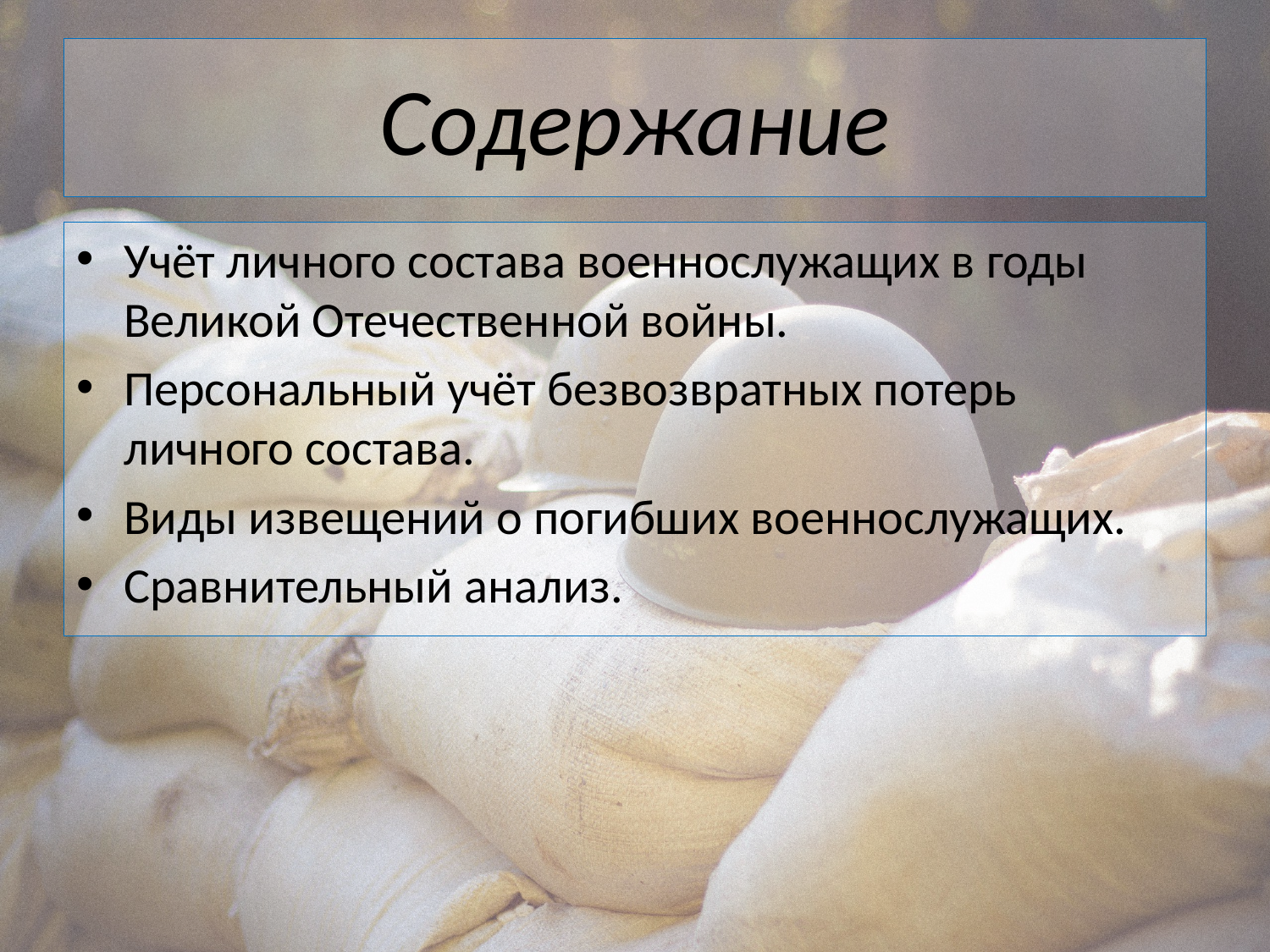

# Содержание
Учёт личного состава военнослужащих в годы Великой Отечественной войны.
Персональный учёт безвозвратных потерь личного состава.
Виды извещений о погибших военнослужащих.
Сравнительный анализ.